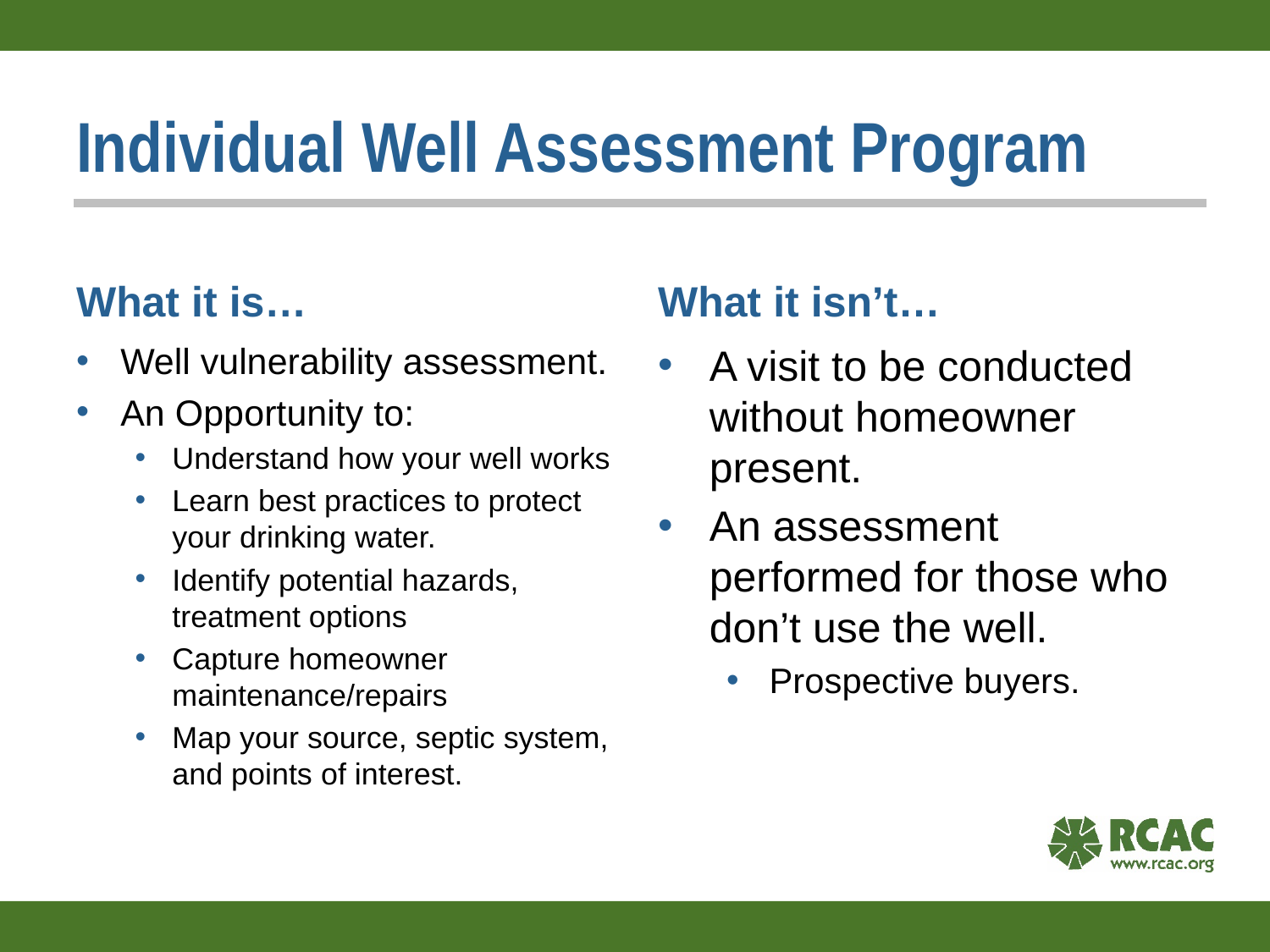

# Individual Well Assessment Program
What it is…
What it isn’t…
Well vulnerability assessment.
An Opportunity to:
Understand how your well works
Learn best practices to protect your drinking water.
Identify potential hazards, treatment options
Capture homeowner maintenance/repairs
Map your source, septic system, and points of interest.
A visit to be conducted without homeowner present.
An assessment performed for those who don’t use the well.
Prospective buyers.